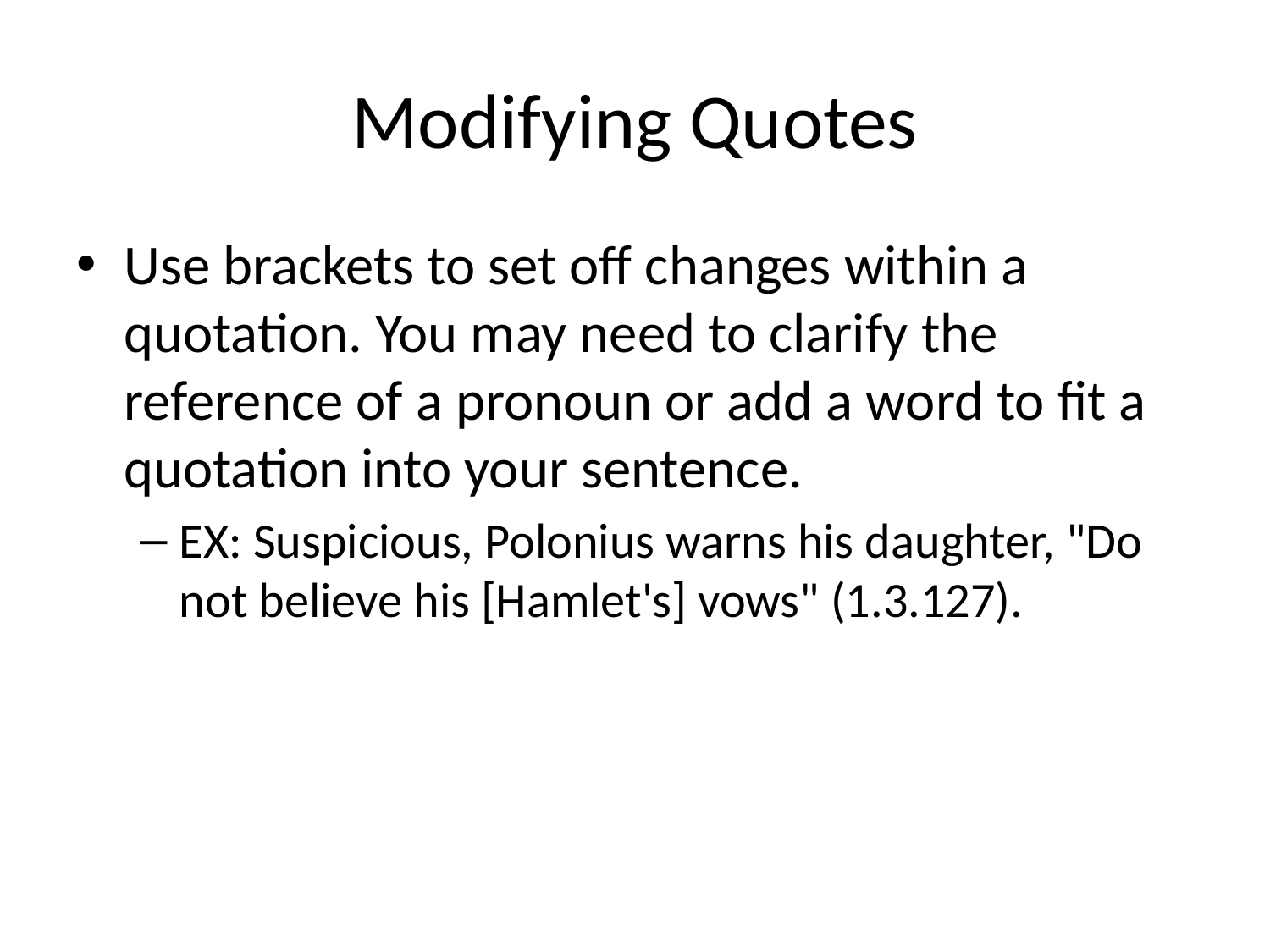

# Modifying Quotes
Use brackets to set off changes within a quotation. You may need to clarify the reference of a pronoun or add a word to fit a quotation into your sentence.
EX: Suspicious, Polonius warns his daughter, "Do not believe his [Hamlet's] vows" (1.3.127).